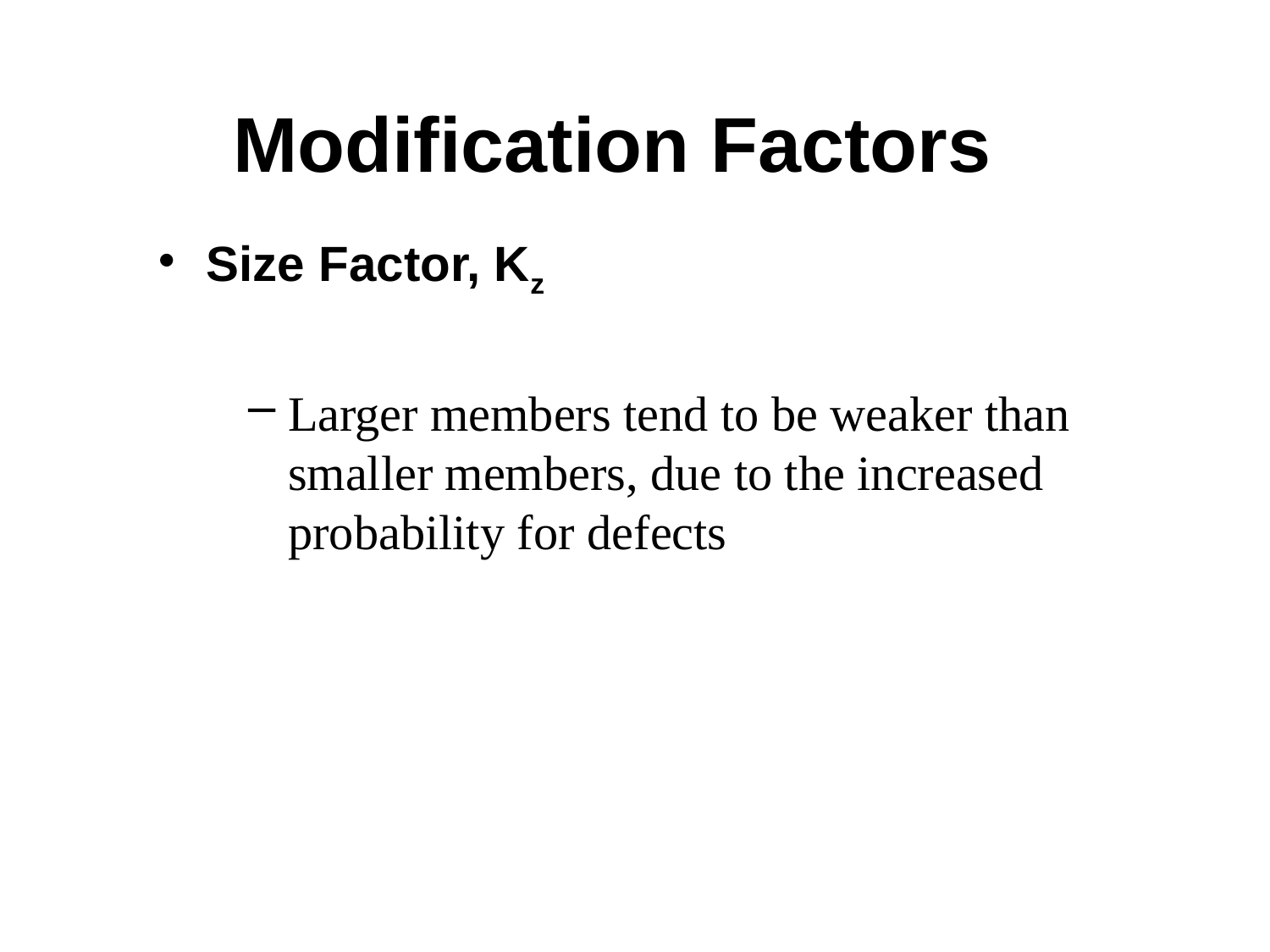

# Modification Factors
Size Factor, Kz

Larger members tend to be weaker than smaller members, due to the increased probability for defects